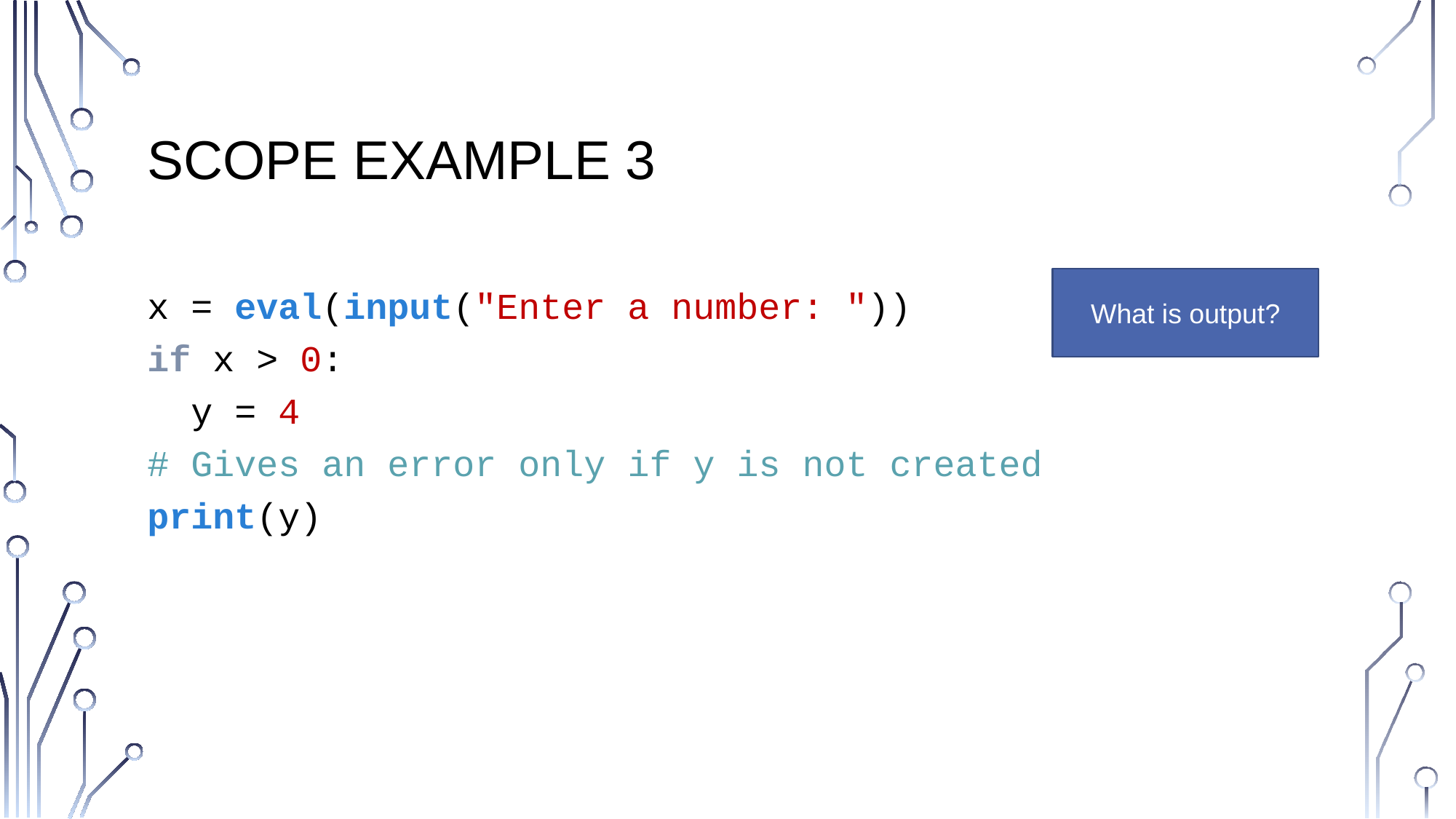

# Scope Example 3
x = eval(input("Enter a number: "))
if x > 0:
  y = 4
# Gives an error only if y is not created
print(y)
What is output?